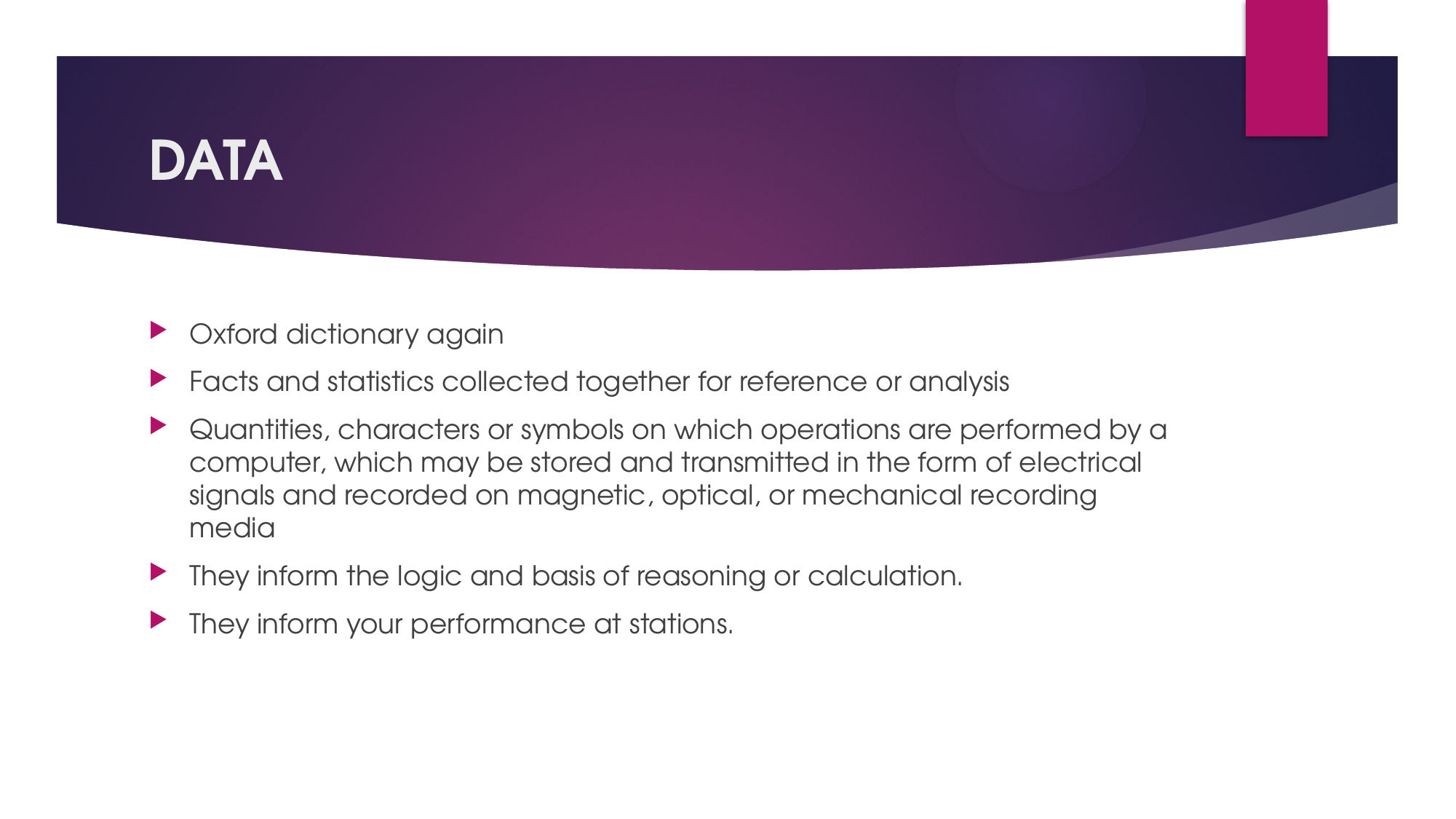

# DATA
Oxford dictionary again
Facts and statistics collected together for reference or analysis
Quantities, characters or symbols on which operations are performed by a computer, which may be stored and transmitted in the form of electrical signals and recorded on magnetic, optical, or mechanical recording media
They inform the logic and basis of reasoning or calculation.
They inform your performance at stations.